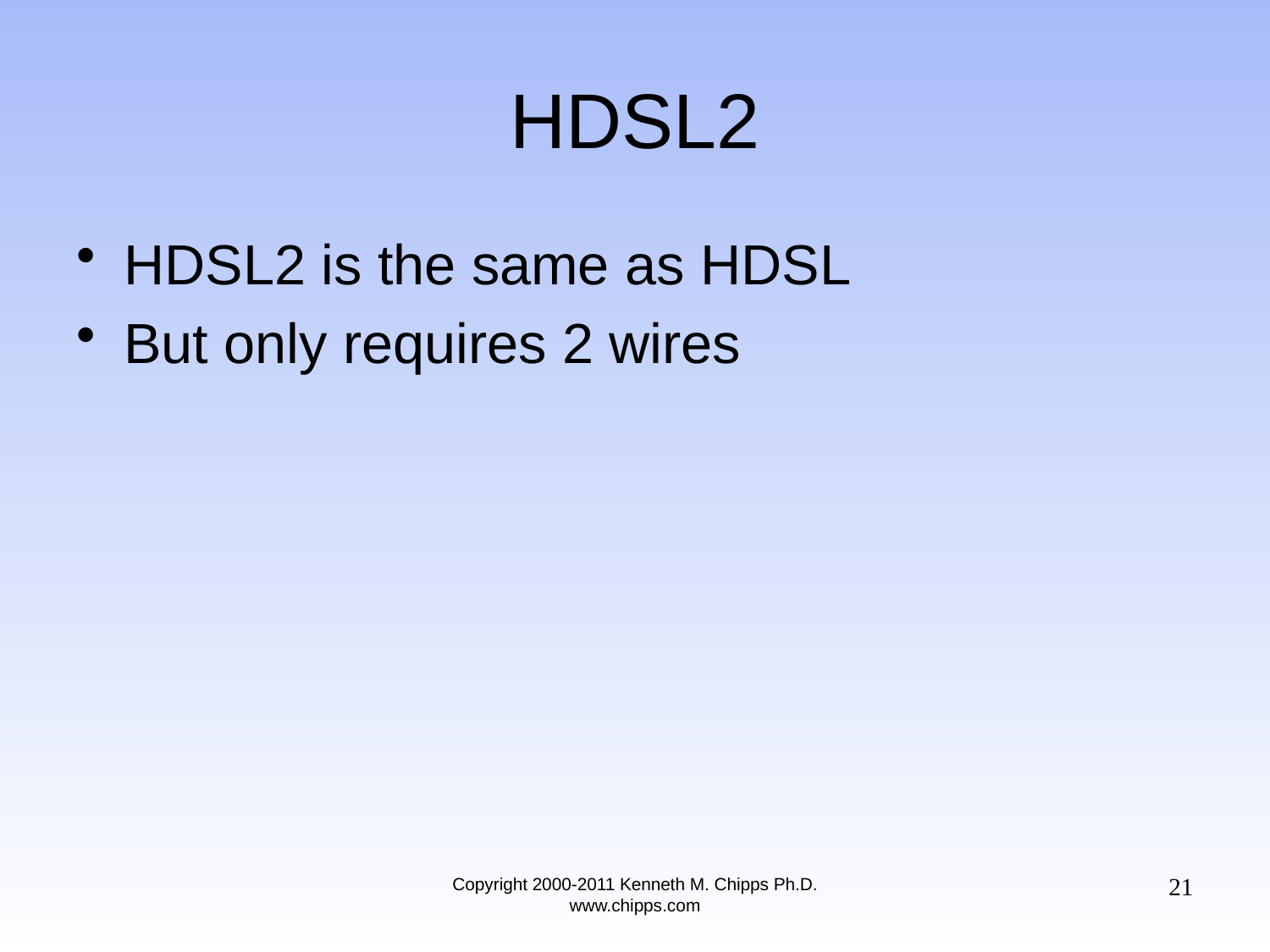

# HDSL2
HDSL2 is the same as HDSL
But only requires 2 wires
21
Copyright 2000-2011 Kenneth M. Chipps Ph.D. www.chipps.com